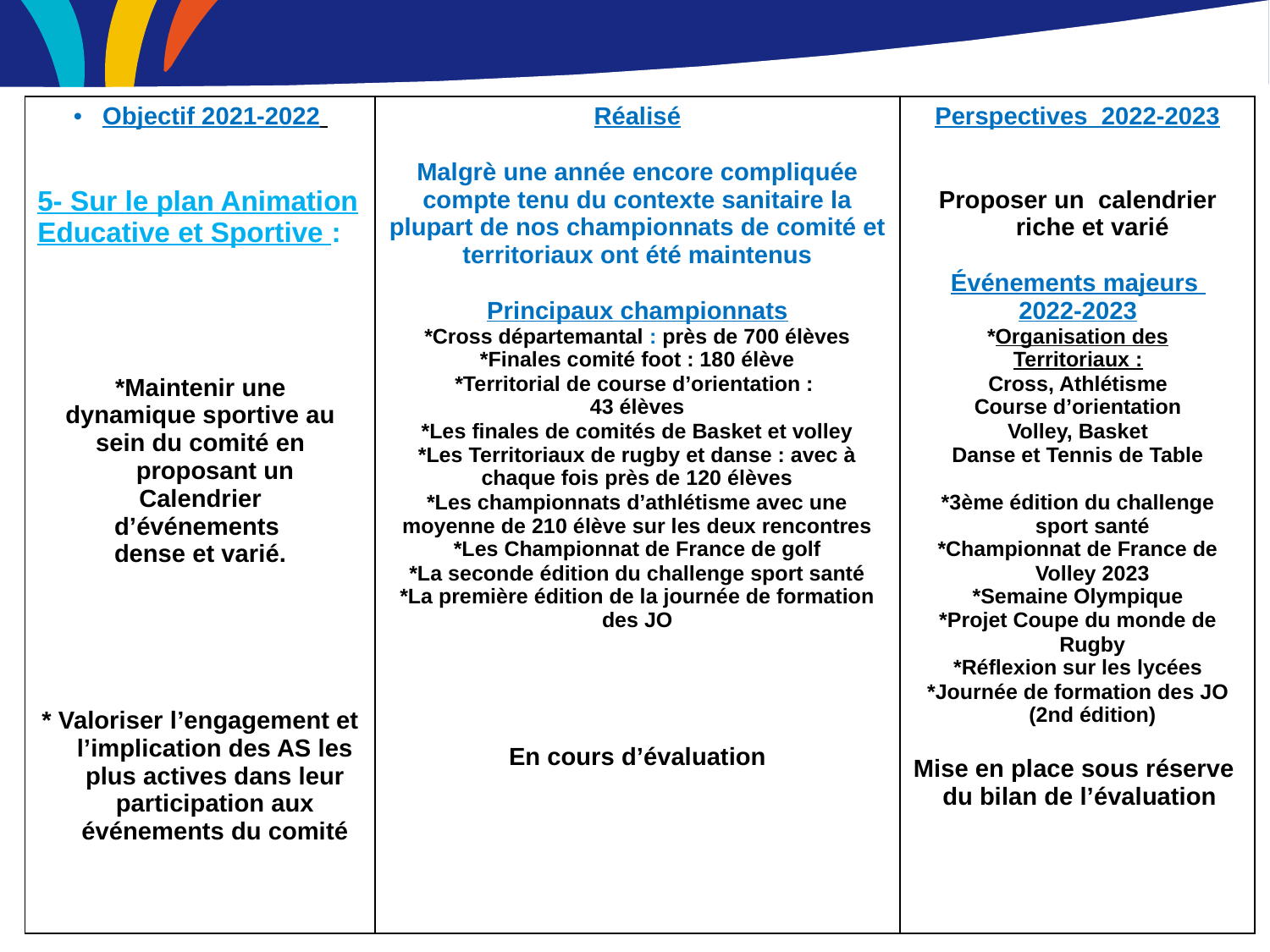

| Objectif 2021-2022  5- Sur le plan Animation Educative et Sportive : \*Maintenir une dynamique sportive au sein du comité en proposant un Calendrier d’événements dense et varié. \* Valoriser l’engagement et l’implication des AS les plus actives dans leur participation aux événements du comité | Réalisé Malgrè une année encore compliquée compte tenu du contexte sanitaire la plupart de nos championnats de comité et territoriaux ont été maintenus Principaux championnats \*Cross départemantal : près de 700 élèves \*Finales comité foot : 180 élève \*Territorial de course d’orientation : 43 élèves \*Les finales de comités de Basket et volley \*Les Territoriaux de rugby et danse : avec à chaque fois près de 120 élèves \*Les championnats d’athlétisme avec une moyenne de 210 élève sur les deux rencontres \*Les Championnat de France de golf \*La seconde édition du challenge sport santé \*La première édition de la journée de formation des JO En cours d’évaluation | Perspectives 2022-2023 Proposer un calendrier riche et varié Événements majeurs 2022-2023 \*Organisation des Territoriaux : Cross, Athlétisme Course d’orientation Volley, Basket Danse et Tennis de Table \*3ème édition du challenge sport santé \*Championnat de France de Volley 2023 \*Semaine Olympique \*Projet Coupe du monde de Rugby \*Réflexion sur les lycées \*Journée de formation des JO (2nd édition) Mise en place sous réserve du bilan de l’évaluation |
| --- | --- | --- |